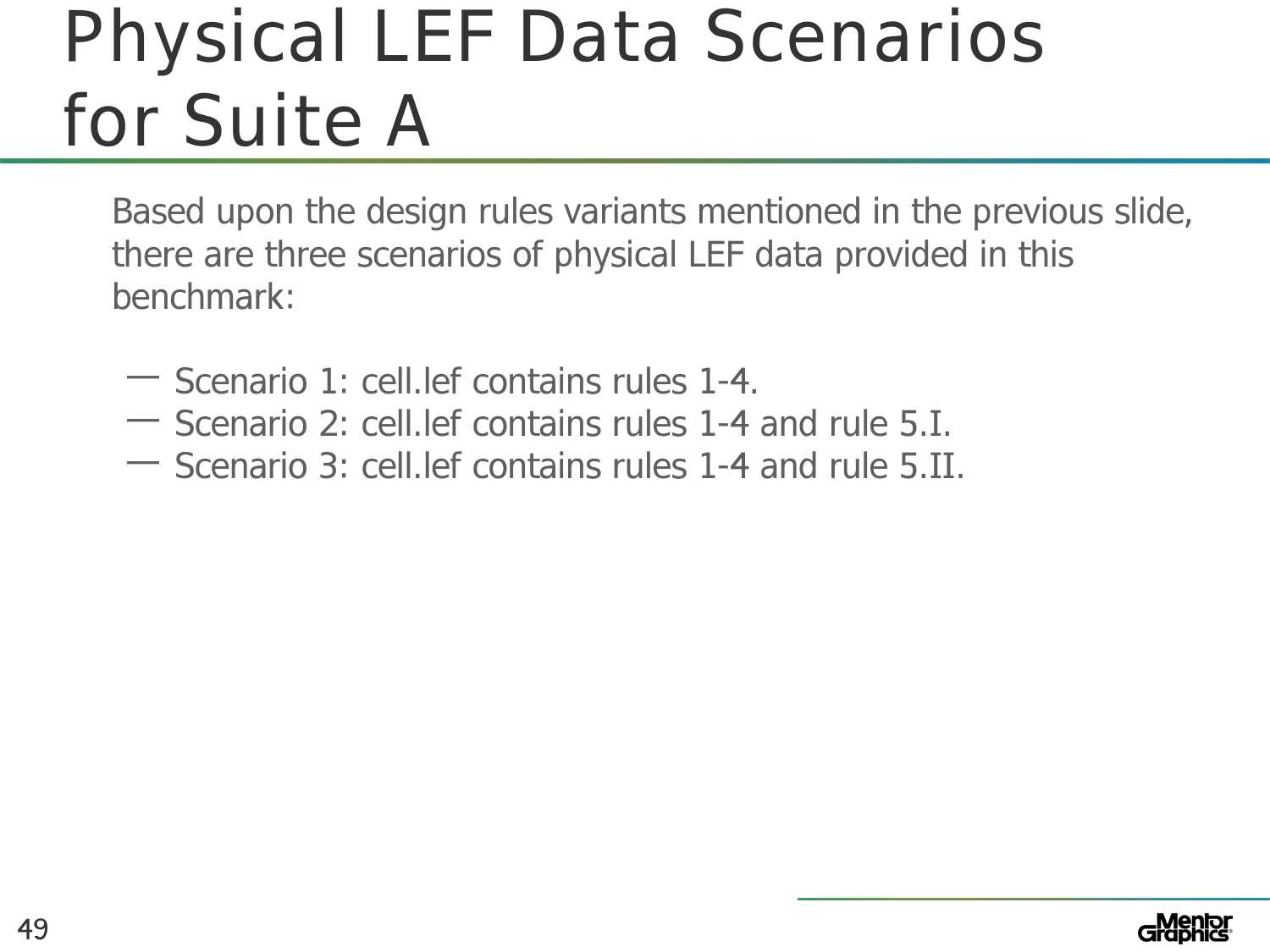

# Physical LEF Data Scenarios for Suite A
Based upon the design rules variants mentioned in the previous slide, there are three scenarios of physical LEF data provided in this benchmark:

Scenario 1: cell.lef contains rules 1-4.
Scenario 2: cell.lef contains rules 1-4 and rule 5.I.
Scenario 3: cell.lef contains rules 1-4 and rule 5.II.

49